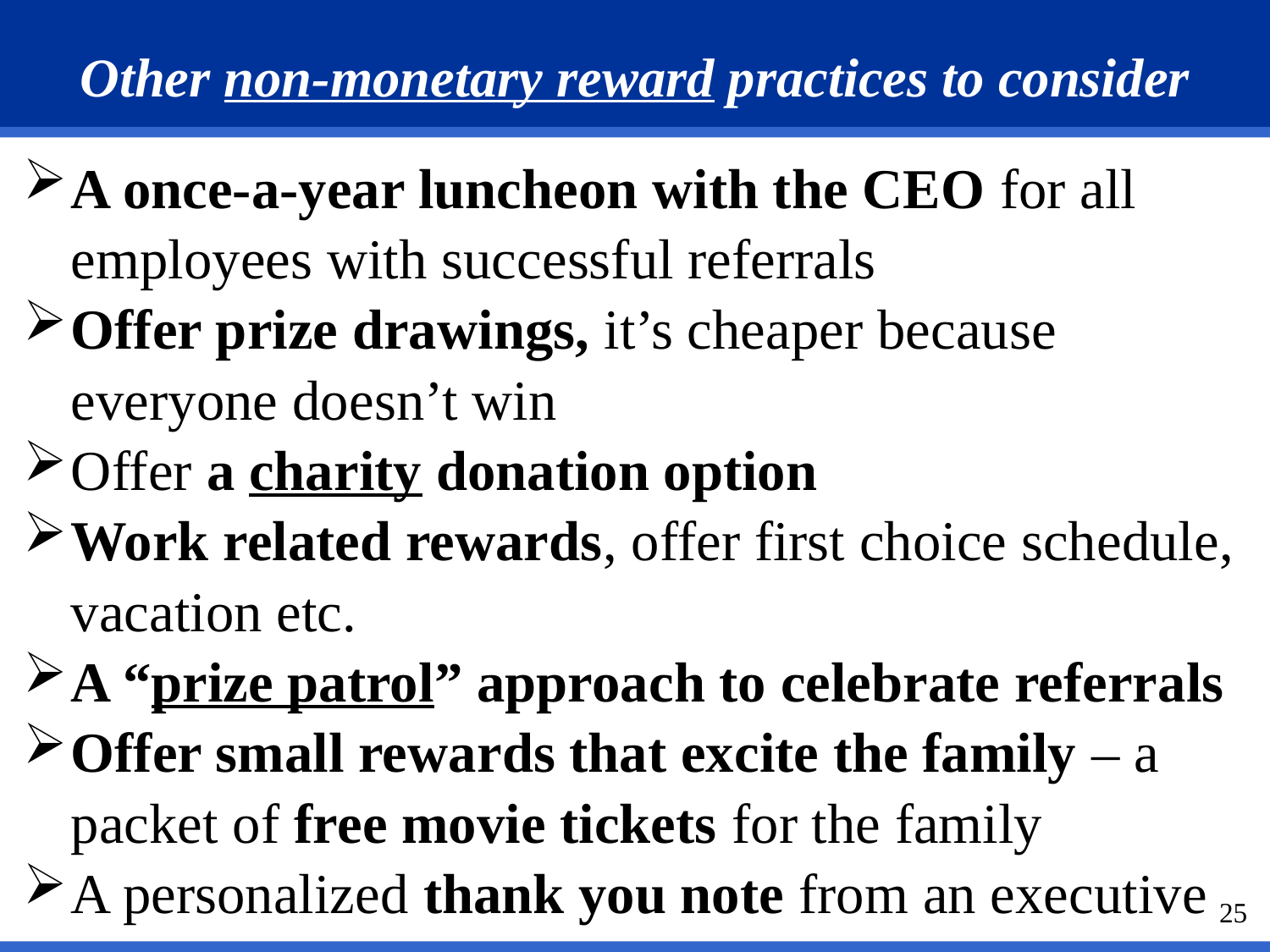

Other non-monetary reward practices to consider
A once-a-year luncheon with the CEO for all employees with successful referrals
Offer prize drawings, it’s cheaper because everyone doesn’t win
Offer a charity donation option
Work related rewards, offer first choice schedule, vacation etc.
A “prize patrol” approach to celebrate referrals
Offer small rewards that excite the family – a packet of free movie tickets for the family
A personalized thank you note from an executive

25